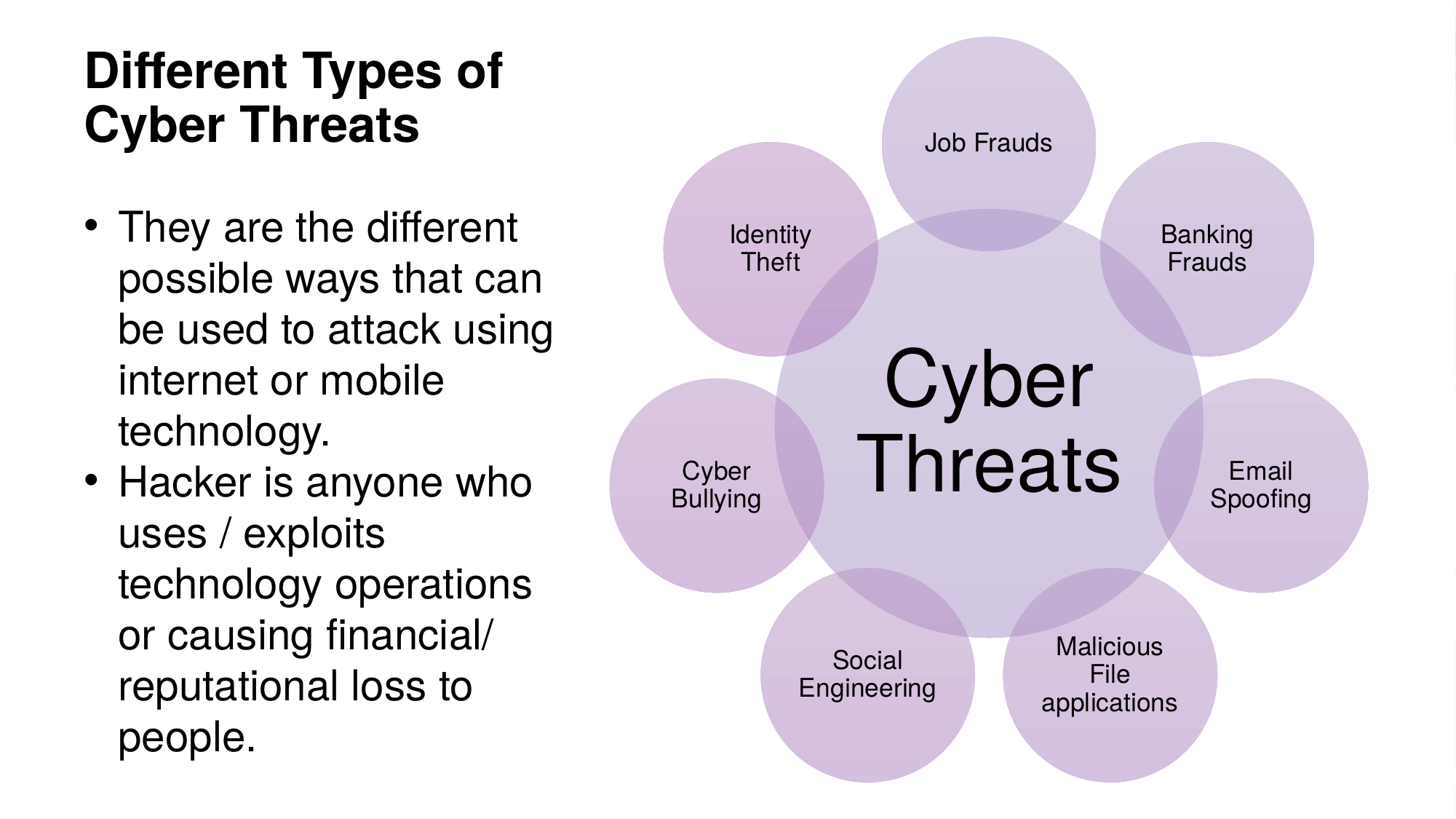

Cyber Threats
Job Frauds
Banking Frauds
Email Spoofing
Malicious File applications
Social Engineering
Cyber Bullying
Identity Theft
# Different Types of Cyber Threats
They are the different possible ways that can be used to attack using internet or mobile technology.
Hacker is anyone who uses / exploits technology operations or causing financial/ reputational loss to people.